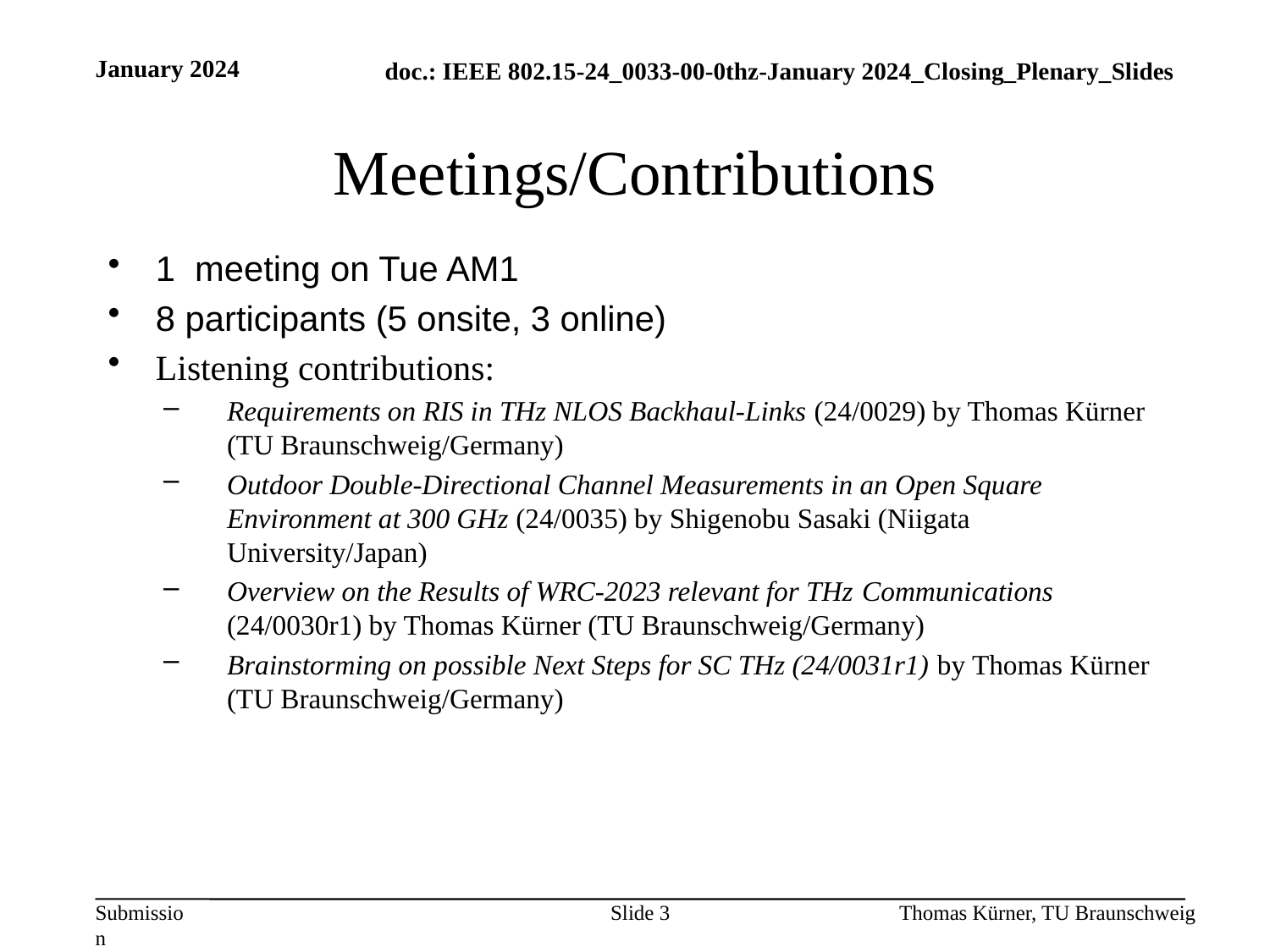

January 2024
# Meetings/Contributions
1  meeting on Tue AM1
8 participants (5 onsite, 3 online)
Listening contributions:
Requirements on RIS in THz NLOS Backhaul-Links (24/0029) by Thomas Kürner (TU Braunschweig/Germany)
Outdoor Double-Directional Channel Measurements in an Open Square 	Environment at 300 GHz (24/0035) by Shigenobu Sasaki (Niigata 	University/Japan)
Overview on the Results of WRC-2023 relevant for THz 	Communications (24/0030r1) by Thomas Kürner (TU Braunschweig/Germany)
Brainstorming on possible Next Steps for SC THz (24/0031r1) by Thomas Kürner (TU Braunschweig/Germany)

Slide 3
Thomas Kürner, TU Braunschweig